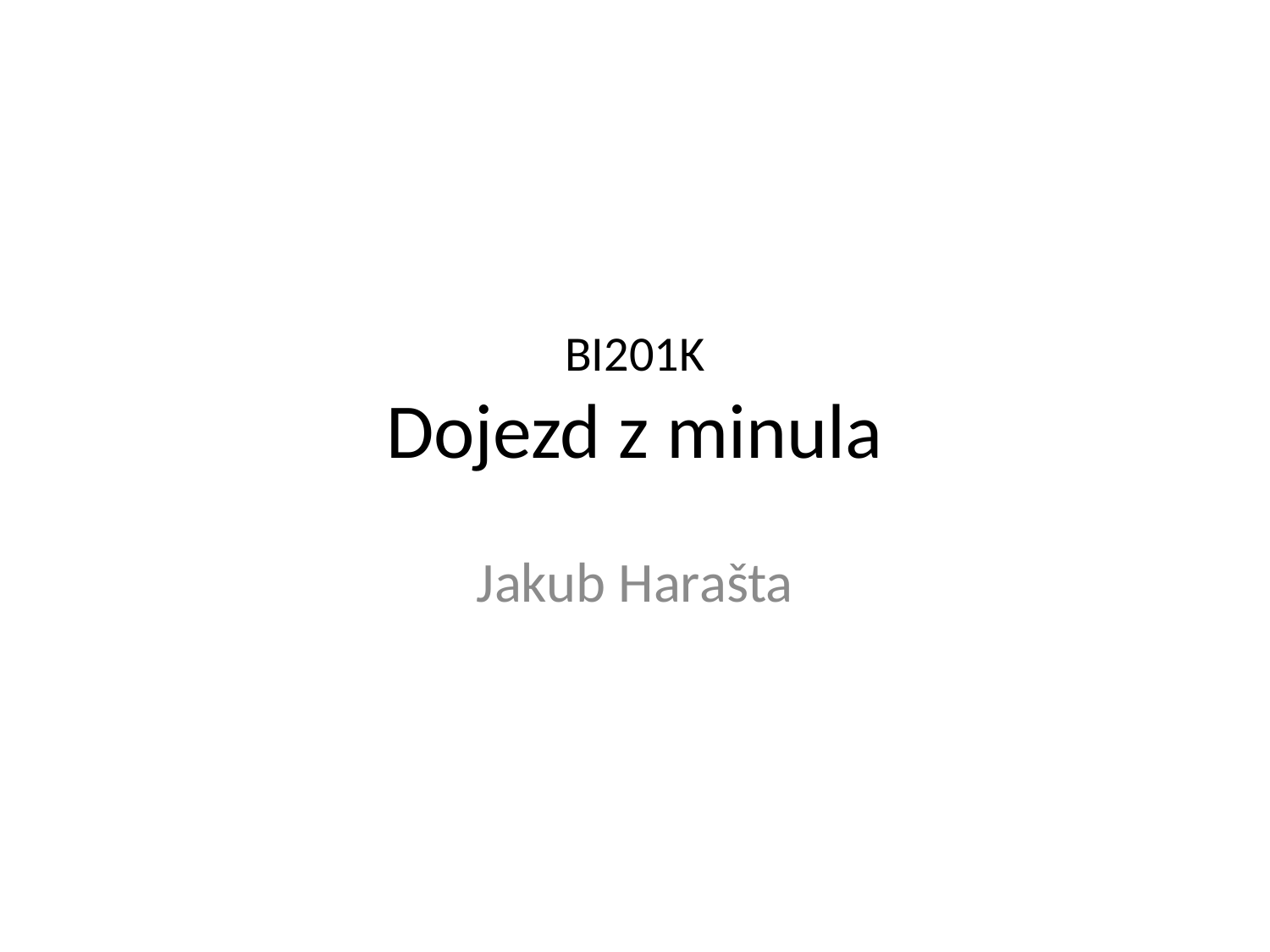

# BI201K Dojezd z minula
Jakub Harašta